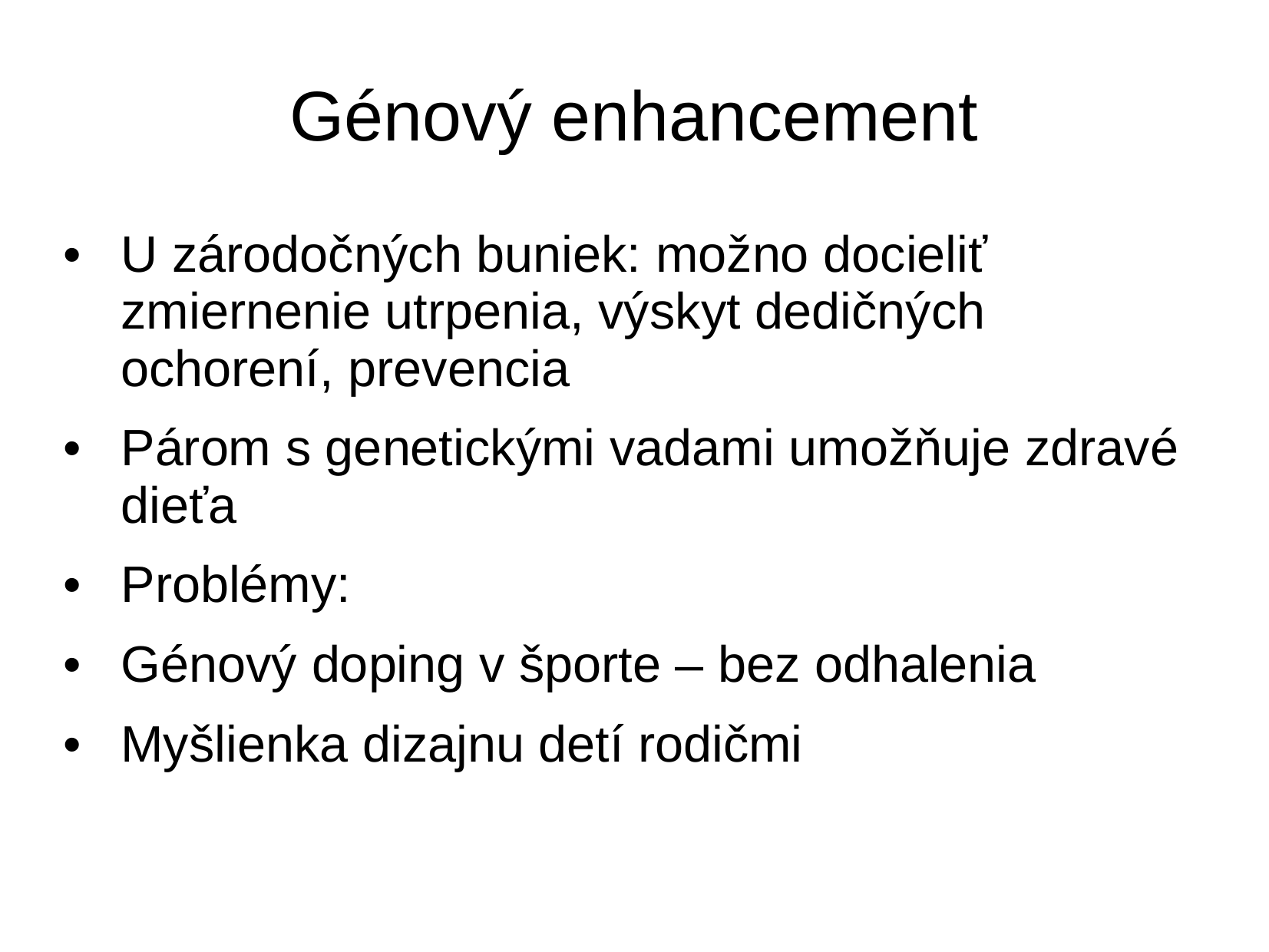

Génový enhancement
• U zárodočných buniek: možno docieliť
zmiernenie utrpenia, výskyt dedičných
ochorení, prevencia
• Párom s genetickými vadami umožňuje zdravé
dieťa
• Problémy:
• Génový doping v športe – bez odhalenia
• Myšlienka dizajnu detí rodičmi